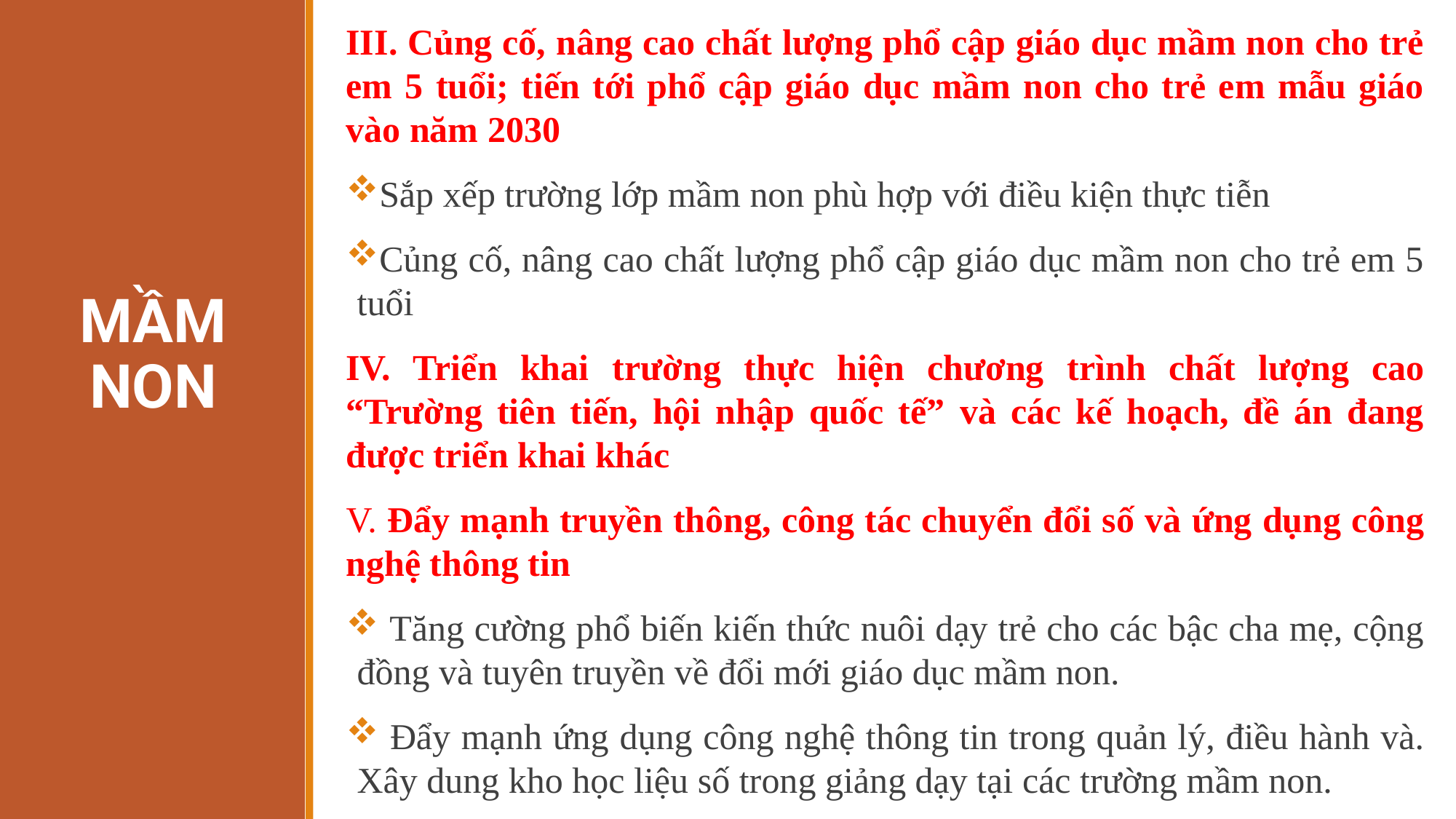

III. Củng cố, nâng cao chất lượng phổ cập giáo dục mầm non cho trẻ em 5 tuổi; tiến tới phổ cập giáo dục mầm non cho trẻ em mẫu giáo vào năm 2030
Sắp xếp trường lớp mầm non phù hợp với điều kiện thực tiễn
Củng cố, nâng cao chất lượng phổ cập giáo dục mầm non cho trẻ em 5 tuổi
IV. Triển khai trường thực hiện chương trình chất lượng cao “Trường tiên tiến, hội nhập quốc tế” và các kế hoạch, đề án đang được triển khai khác
V. Đẩy mạnh truyền thông, công tác chuyển đổi số và ứng dụng công nghệ thông tin
 Tăng cường phổ biến kiến thức nuôi dạy trẻ cho các bậc cha mẹ, cộng đồng và tuyên truyền về đổi mới giáo dục mầm non.
 Đẩy mạnh ứng dụng công nghệ thông tin trong quản lý, điều hành và. Xây dung kho học liệu số trong giảng dạy tại các trường mầm non.
MẦM NON